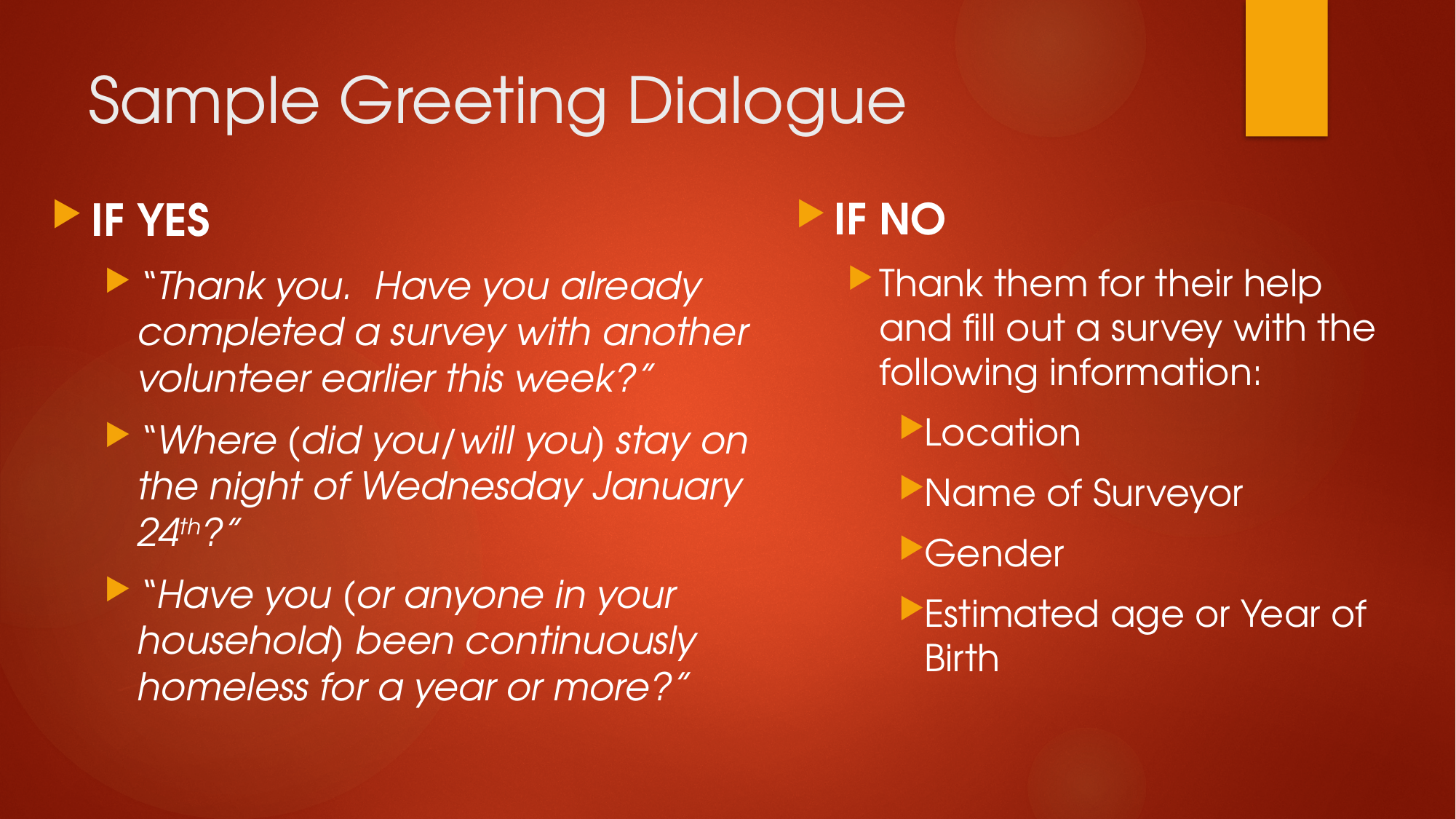

# Sample Greeting Dialogue
IF YES
“Thank you.  Have you already completed a survey with another volunteer earlier this week?”
“Where (did you/will you) stay on the night of Wednesday January 24th?”
“Have you (or anyone in your household) been continuously homeless for a year or more?”
IF NO
Thank them for their help and fill out a survey with the following information:
Location
Name of Surveyor
Gender
Estimated age or Year of Birth